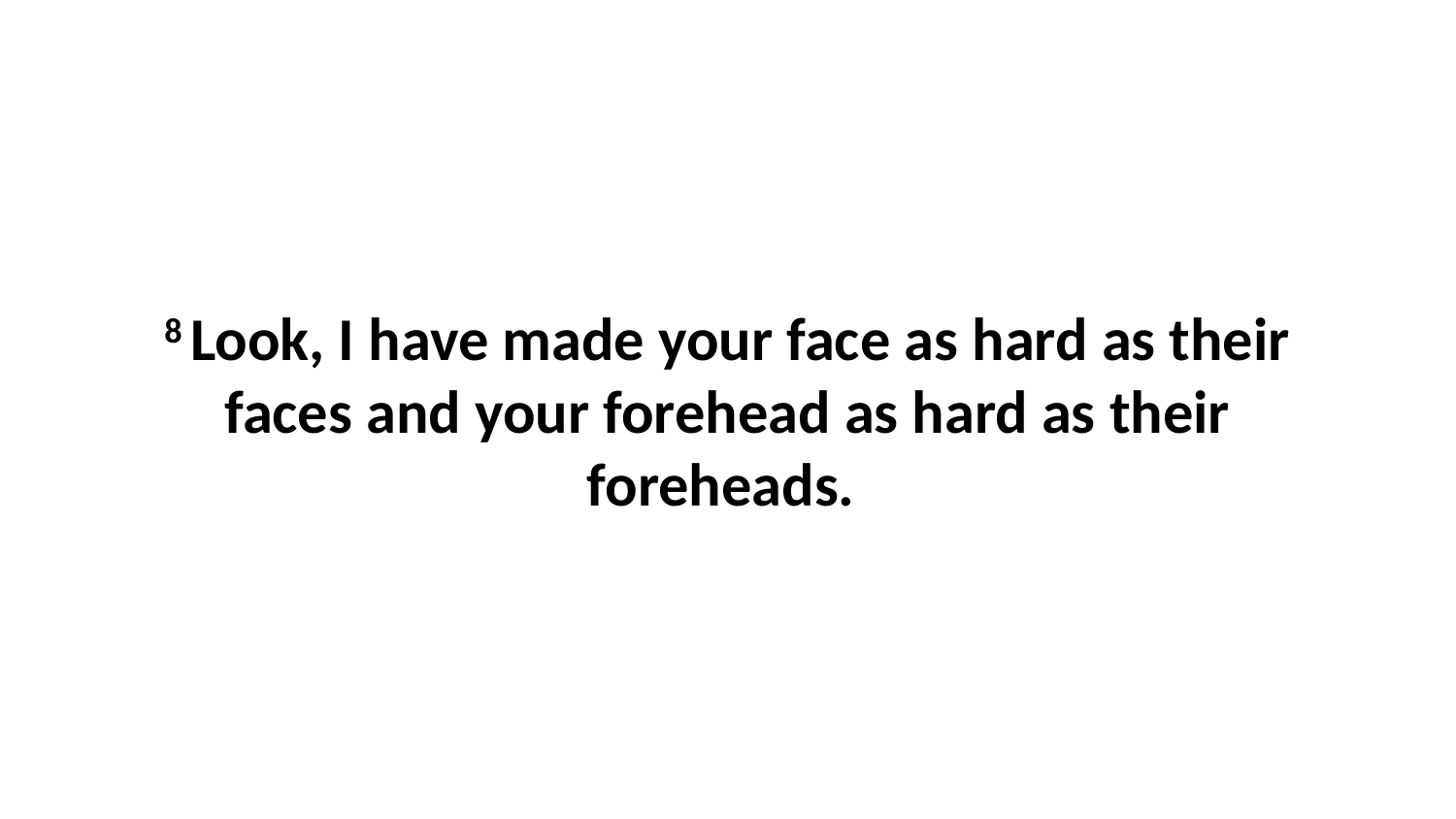

8 Look, I have made your face as hard as their faces and your forehead as hard as their foreheads.